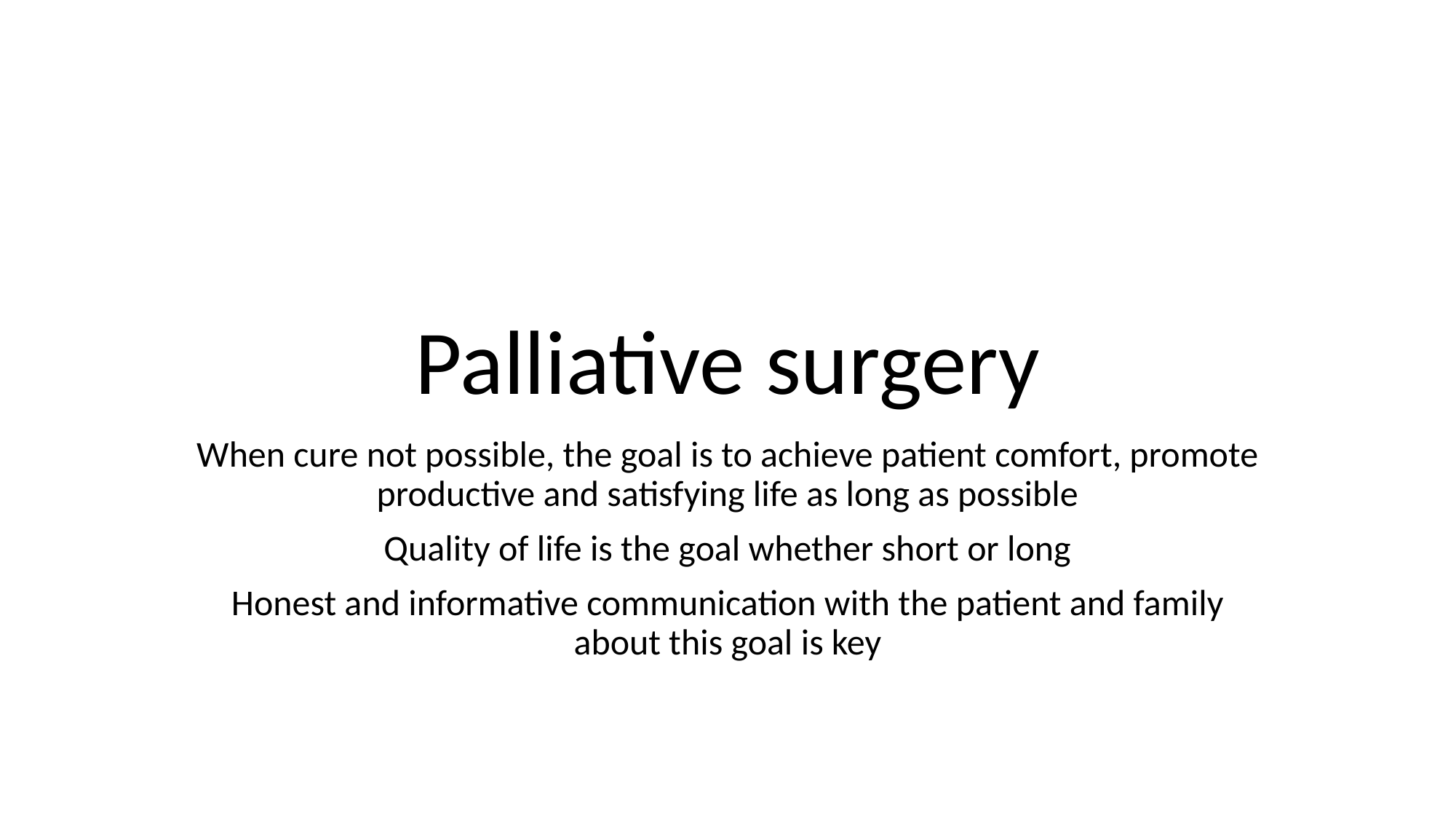

# Palliative surgery
When cure not possible, the goal is to achieve patient comfort, promote productive and satisfying life as long as possible
Quality of life is the goal whether short or long
Honest and informative communication with the patient and family about this goal is key